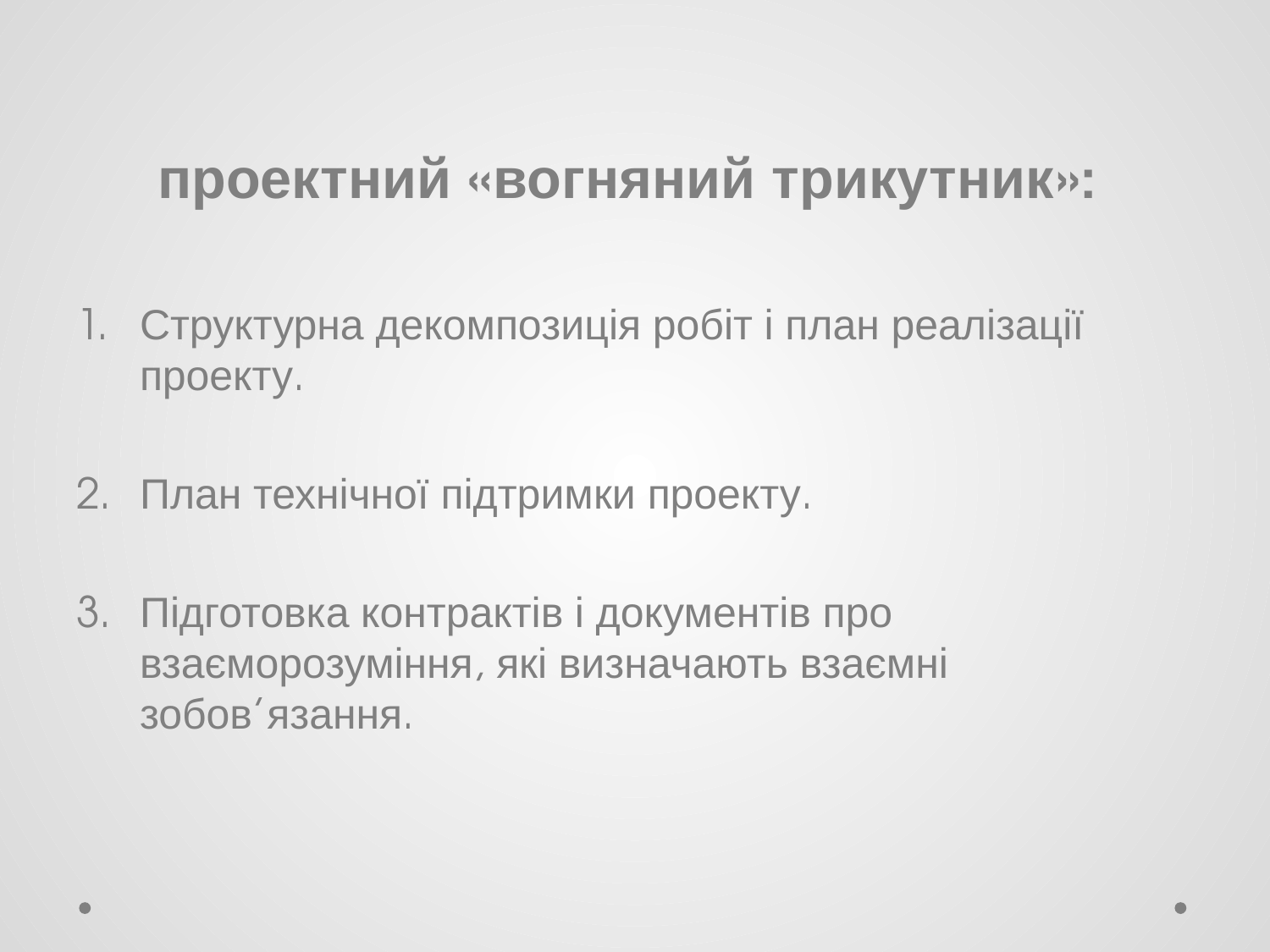

проектний «вогняний трикутник»:

Структурна декомпозиція робіт і план реалізації проекту.

План технічної підтримки проекту.

Підготовка контрактів і документів про взаєморозуміння, які визначають взаємні зобов’язання.